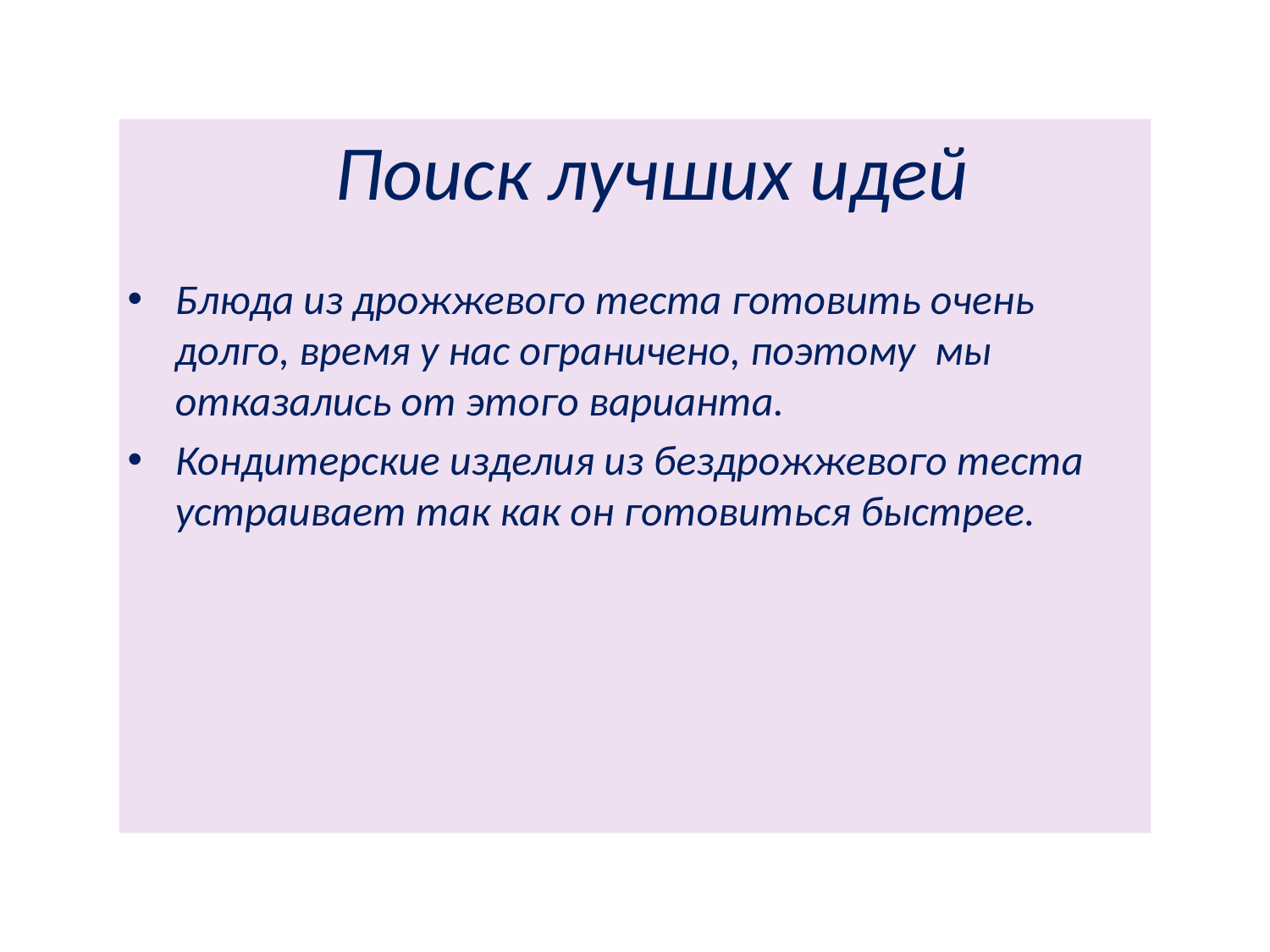

# Поиск лучших идей
Блюда из дрожжевого теста готовить очень долго, время у нас ограничено, поэтому  мы отказались от этого варианта.
Кондитерские изделия из бездрожжевого теста устраивает так как он готовиться быстрее.